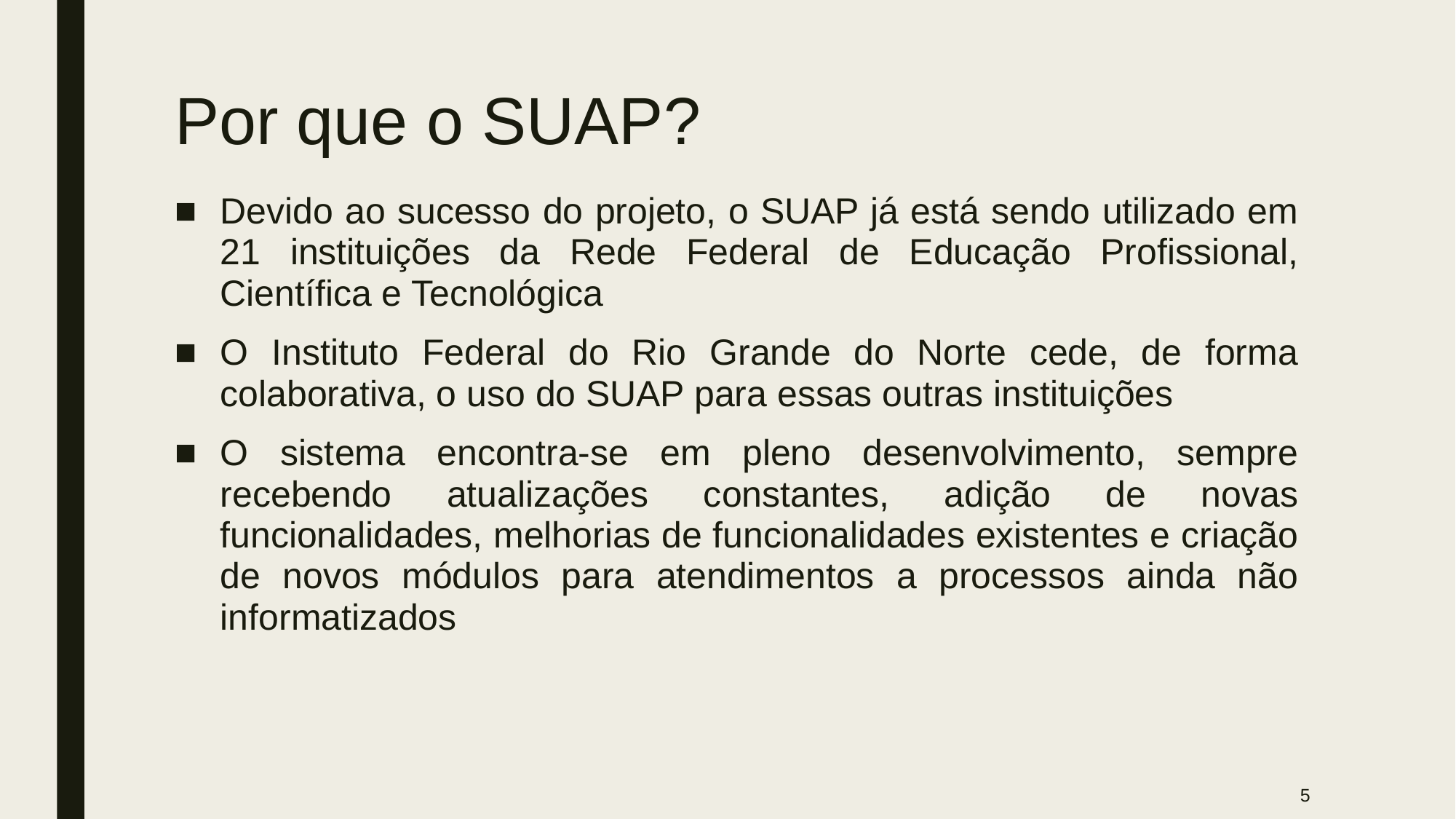

# Por que o SUAP?
Devido ao sucesso do projeto, o SUAP já está sendo utilizado em 21 instituições da Rede Federal de Educação Profissional, Científica e Tecnológica
O Instituto Federal do Rio Grande do Norte cede, de forma colaborativa, o uso do SUAP para essas outras instituições
O sistema encontra-se em pleno desenvolvimento, sempre recebendo atualizações constantes, adição de novas funcionalidades, melhorias de funcionalidades existentes e criação de novos módulos para atendimentos a processos ainda não informatizados

5